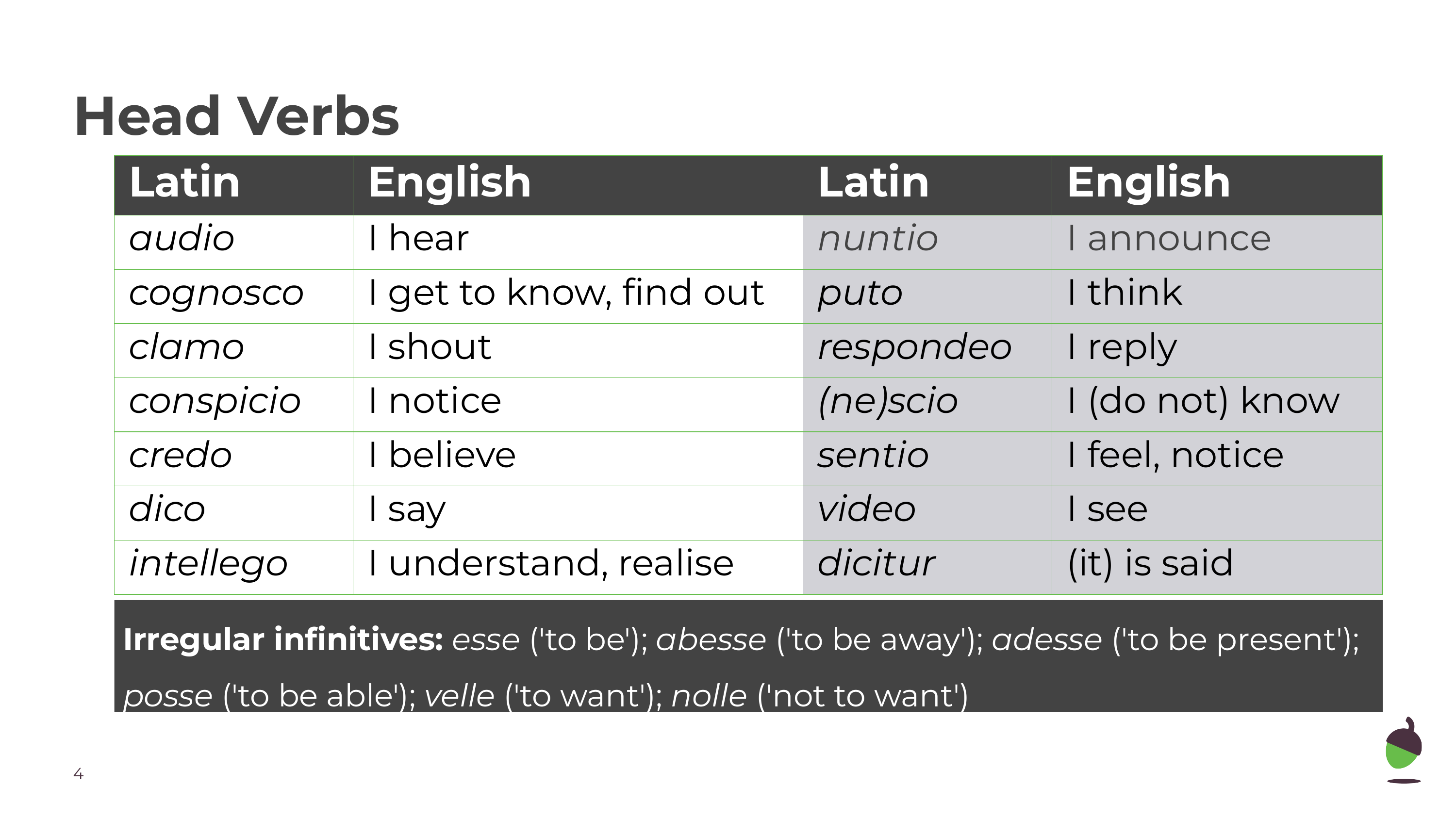

Head Verbs
| Latin | English | Latin | English |
| --- | --- | --- | --- |
| audio | I hear | nuntio | I announce |
| cognosco | I get to know, find out | puto | I think |
| clamo | I shout | respondeo | I reply |
| conspicio | I notice | (ne)scio | I (do not) know |
| credo | I believe | sentio | I feel, notice |
| dico | I say | video | I see |
| intellego | I understand, realise | dicitur | (it) is said |
Irregular infinitives: esse ('to be'); abesse ('to be away'); adesse ('to be present'); posse ('to be able'); velle ('to want'); nolle ('not to want')
4